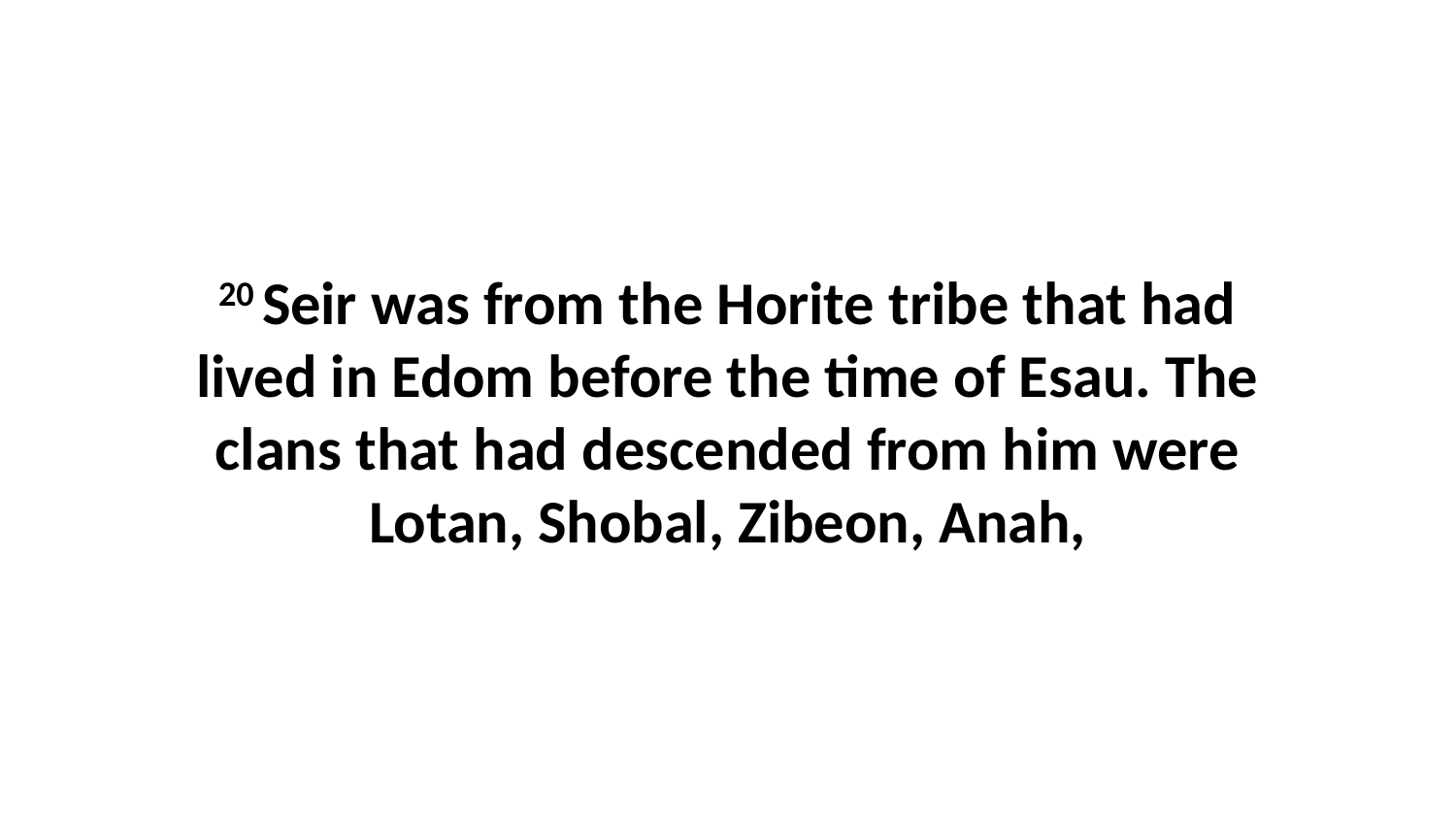

20 Seir was from the Horite tribe that had lived in Edom before the time of Esau. The clans that had descended from him were Lotan, Shobal, Zibeon, Anah,